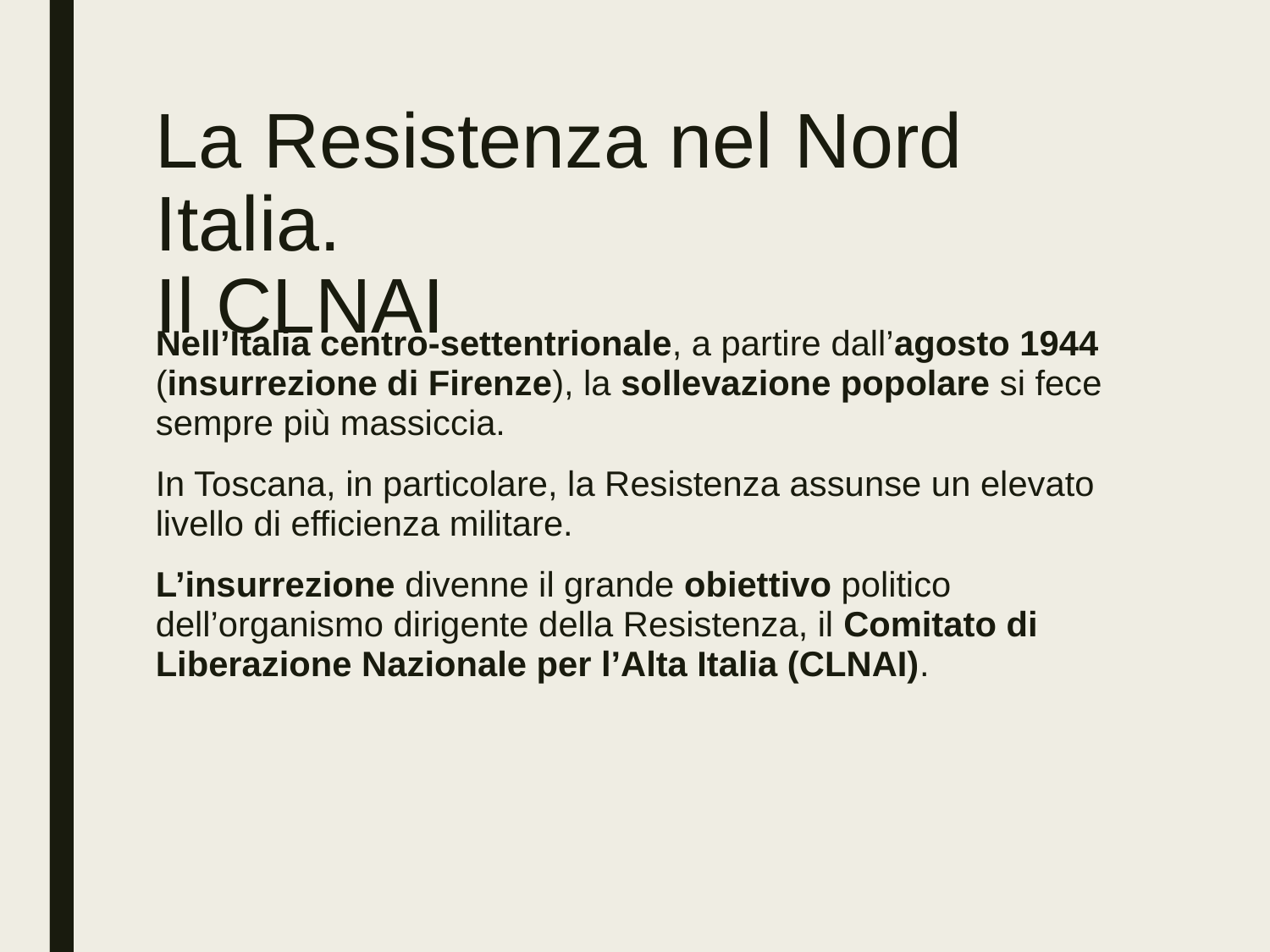

# La Resistenza nel Nord Italia. Il CLNAI
Nell’Italia centro-settentrionale, a partire dall’agosto 1944 (insurrezione di Firenze), la sollevazione popolare si fece sempre più massiccia.
In Toscana, in particolare, la Resistenza assunse un elevato livello di efficienza militare.
L’insurrezione divenne il grande obiettivo politico dell’organismo dirigente della Resistenza, il Comitato di Liberazione Nazionale per l’Alta Italia (CLNAI).